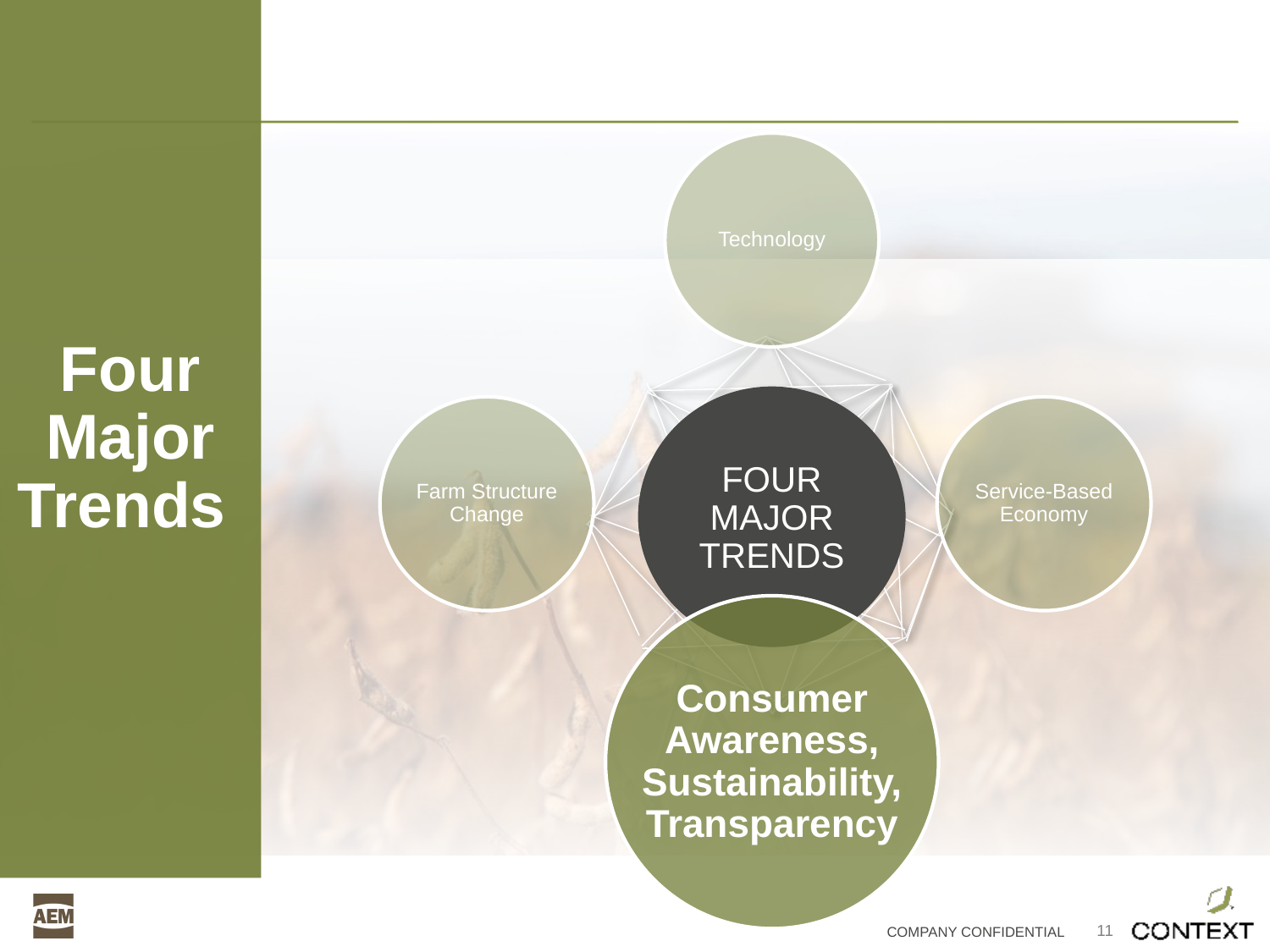

Four Major Trends
Technology

FOUR MAJOR TRENDS
Farm Structure Change
Service-Based Economy

Consumer Awareness, Sustainability, Transparency